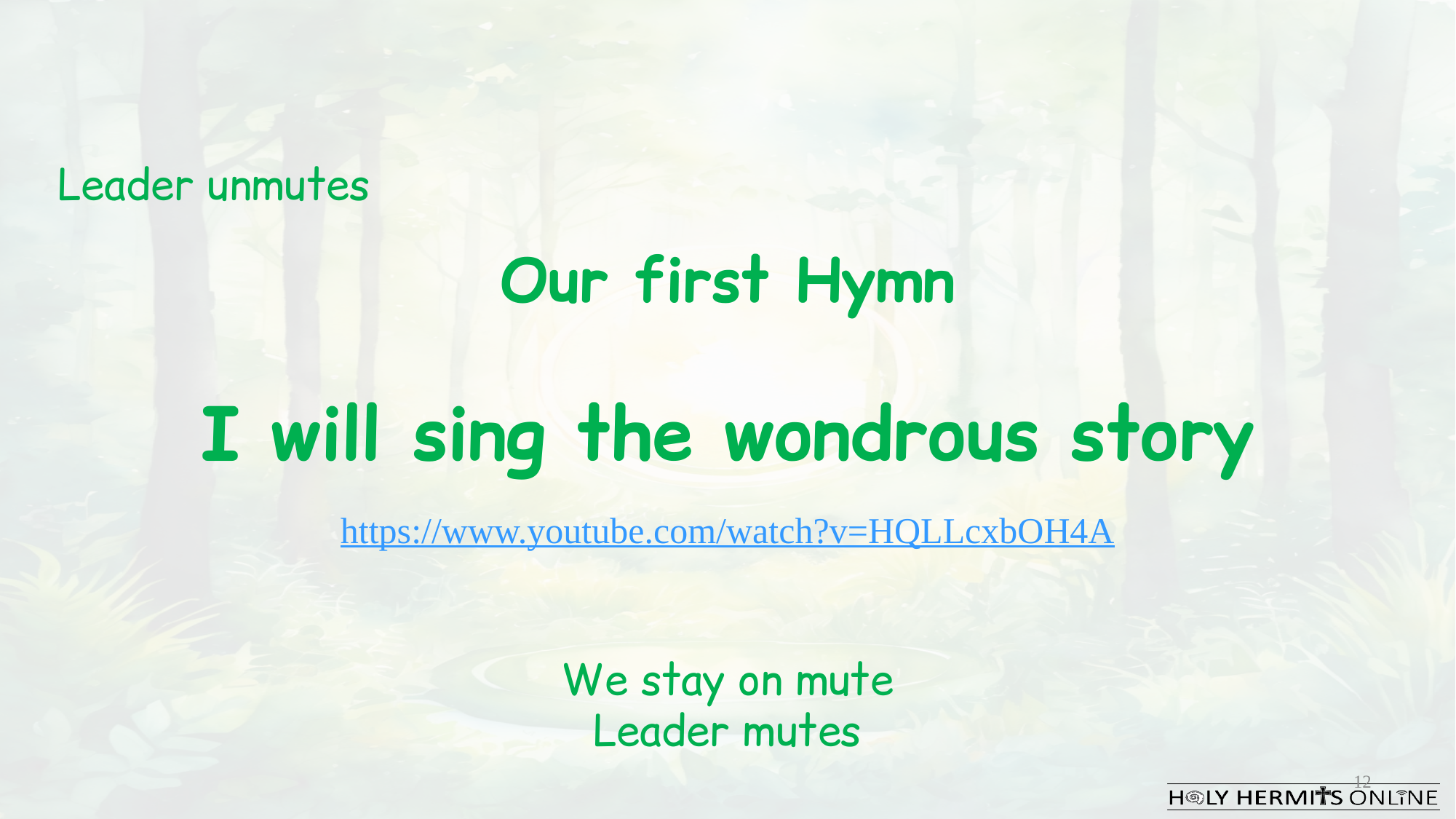

Leader unmutes

Our first Hymn

I will sing the wondrous story

https://www.youtube.com/watch?v=HQLLcxbOH4A

We stay on mute
Leader mutes
12